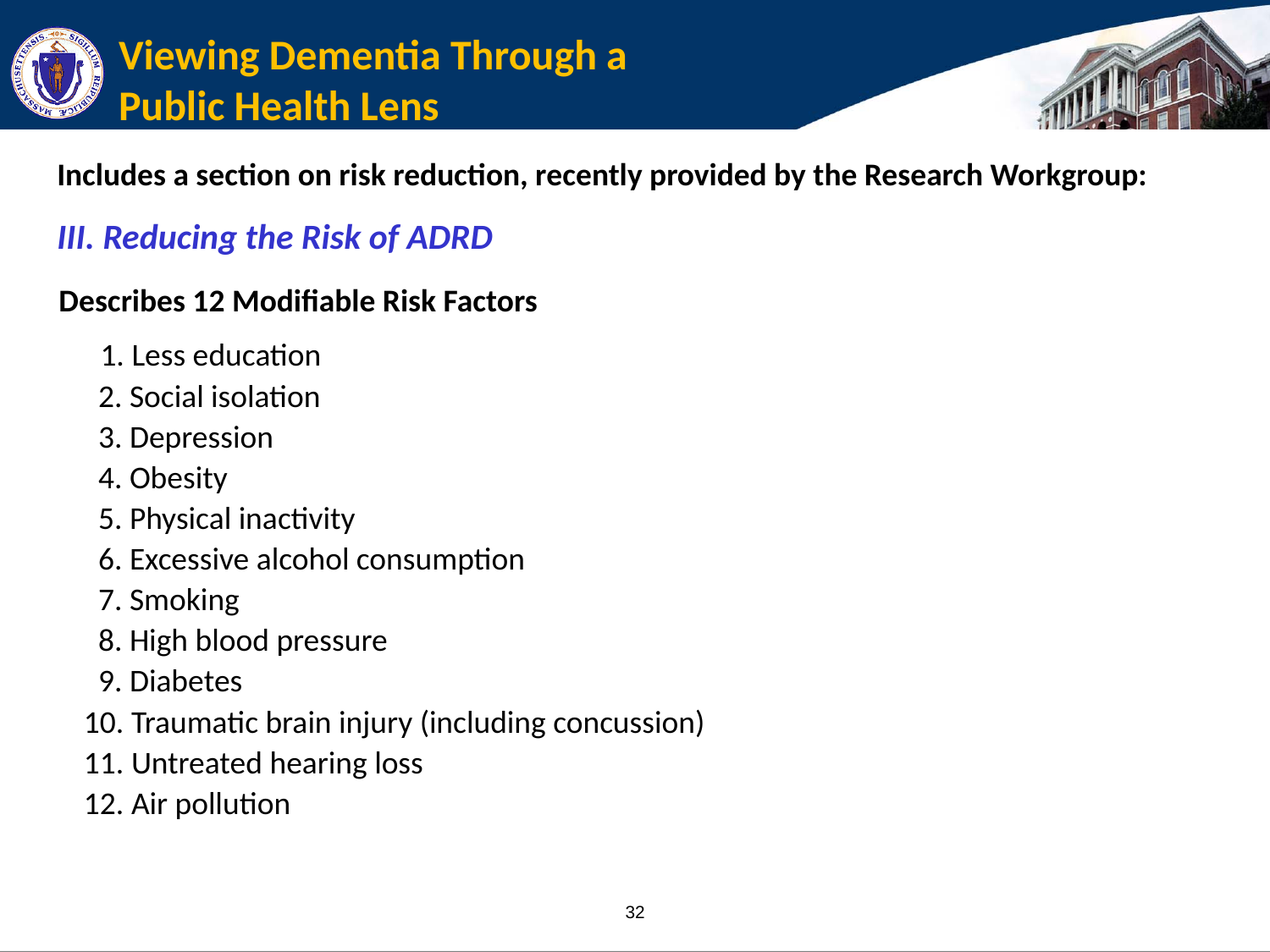

# Viewing Dementia Through a Public Health Lens
Includes a section on risk reduction, recently provided by the Research Workgroup:
III. Reducing the Risk of ADRD
Describes 12 Modifiable Risk Factors
 1. Less education
    2. Social isolation
    3. Depression
    4. Obesity
    5. Physical inactivity
    6. Excessive alcohol consumption
    7. Smoking
    8. High blood pressure
    9. Diabetes
  10. Traumatic brain injury (including concussion)
  11. Untreated hearing loss
  12. Air pollution